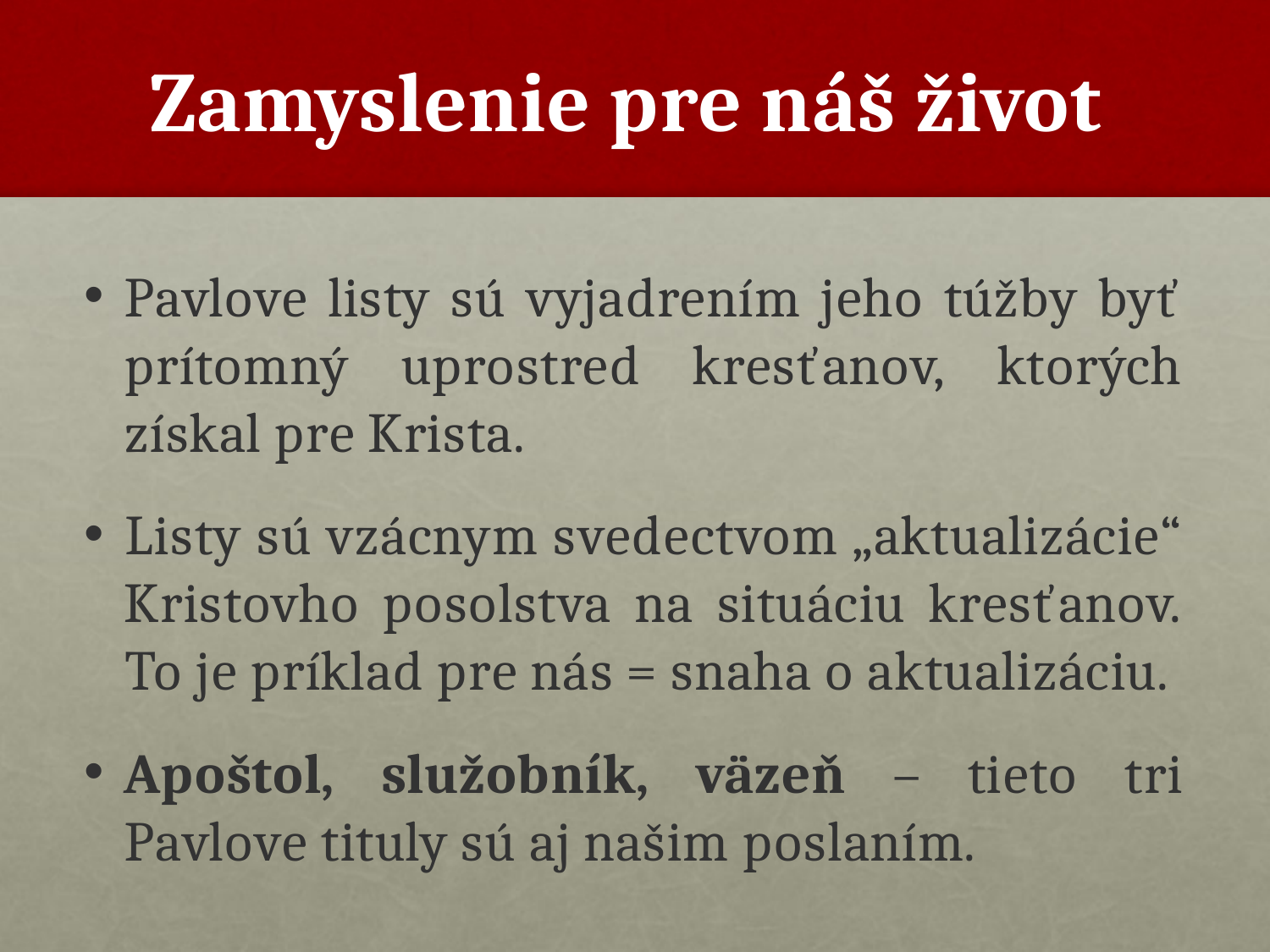

# Zamyslenie pre náš život
Pavlove listy sú vyjadrením jeho túžby byť prítomný uprostred kresťanov, ktorých získal pre Krista.
Listy sú vzácnym svedectvom „aktualizácie“ Kristovho posolstva na situáciu kresťanov. To je príklad pre nás = snaha o aktualizáciu.
Apoštol, služobník, väzeň – tieto tri Pavlove tituly sú aj našim poslaním.